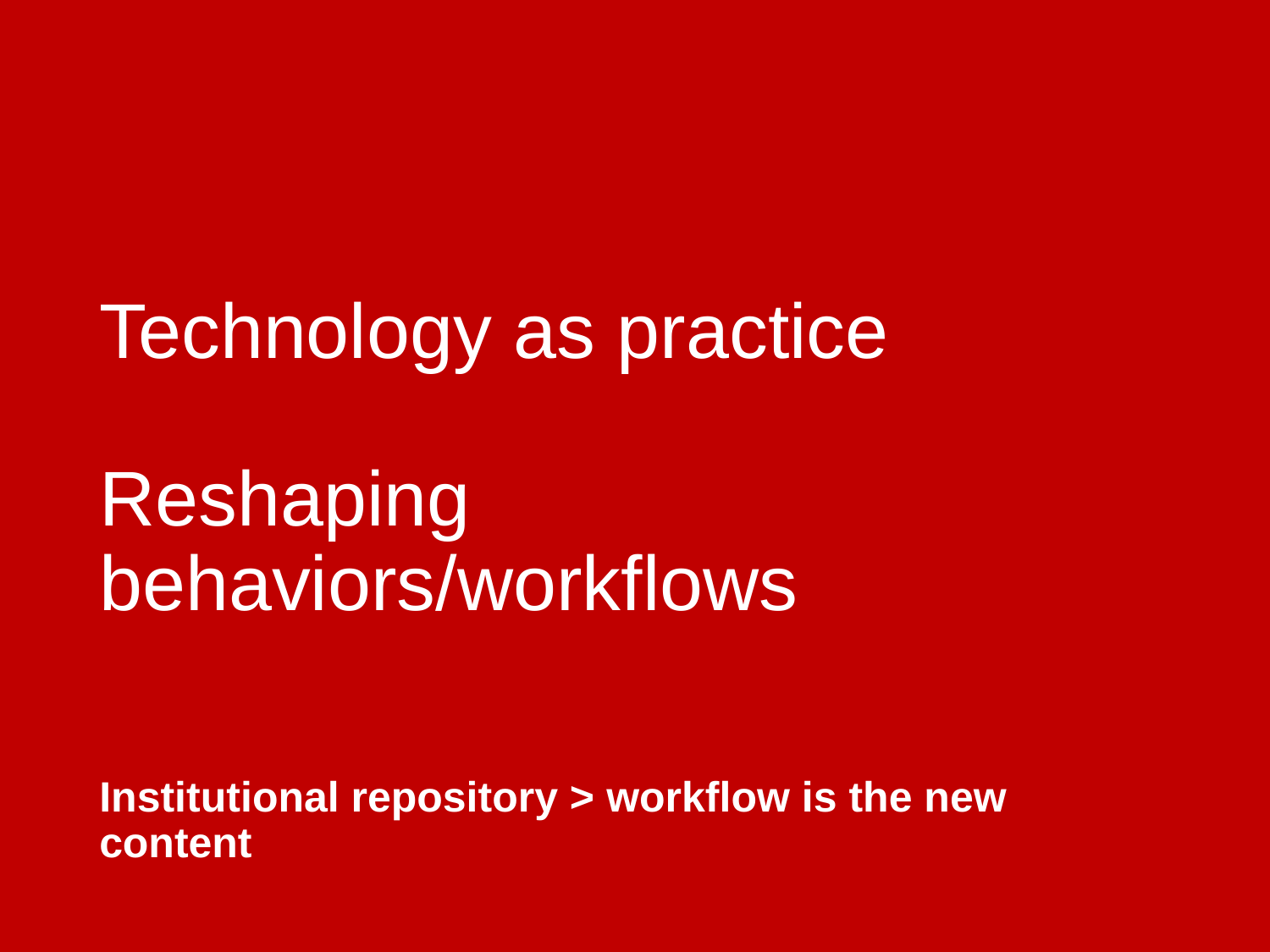

# Technology as practice Reshaping behaviors/workflows

Institutional repository > workflow is the new content